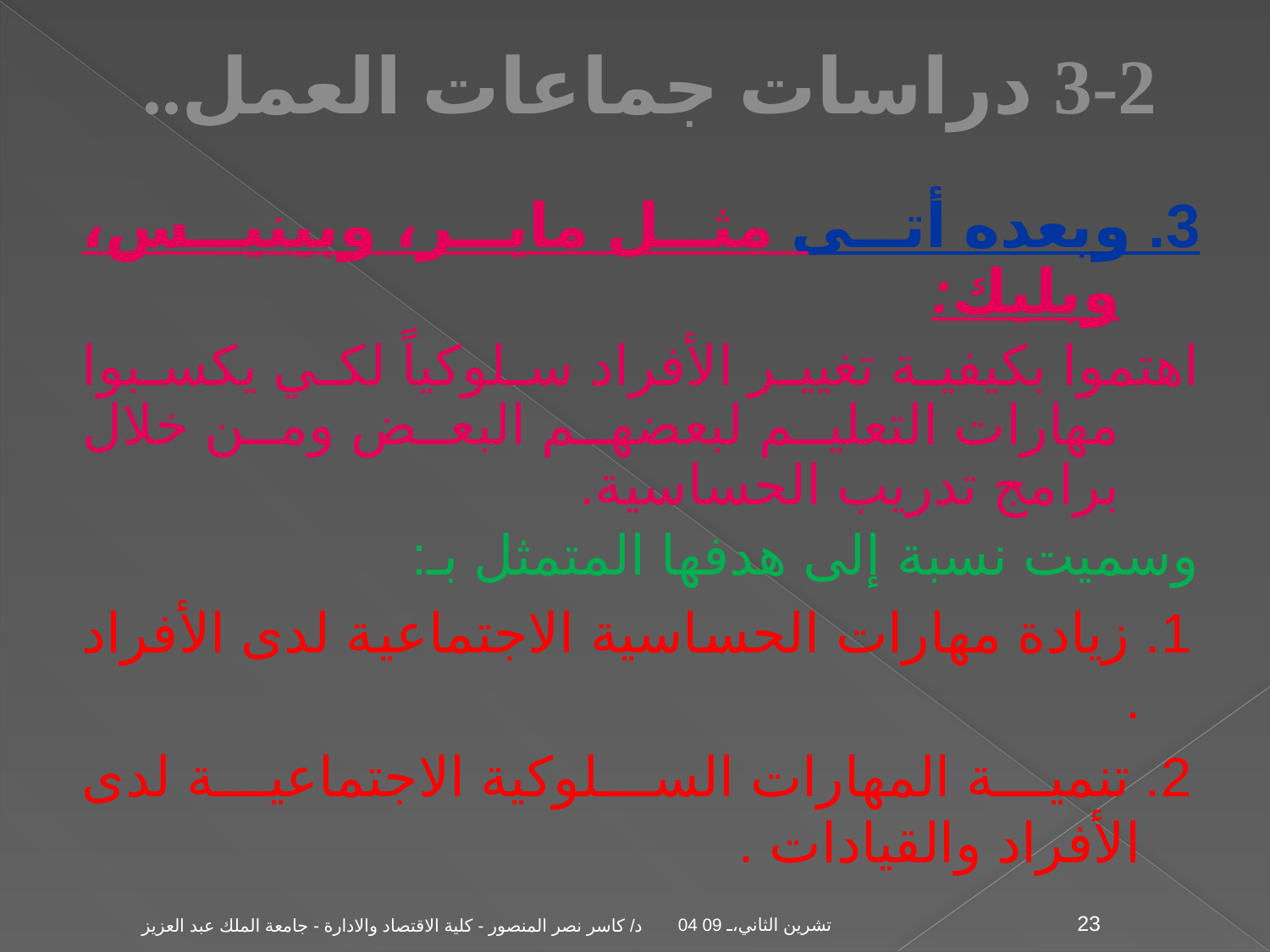

3-2 دراسات جماعات العمل..
3. وبعده أتى مثل ماير، وبينيس، وبليك:
اهتموا بكيفية تغيير الأفراد سلوكياً لكي يكسبوا مهارات التعليم لبعضهم البعض ومن خلال برامج تدريب الحساسية.
وسميت نسبة إلى هدفها المتمثل بـ:
1. زيادة مهارات الحساسية الاجتماعية لدى الأفراد .
2. تنمية المهارات السلوكية الاجتماعية لدى الأفراد والقيادات .

04 تشرين الثاني، 09
د/ كاسر نصر المنصور - كلية الاقتصاد والادارة - جامعة الملك عبد العزيز
23